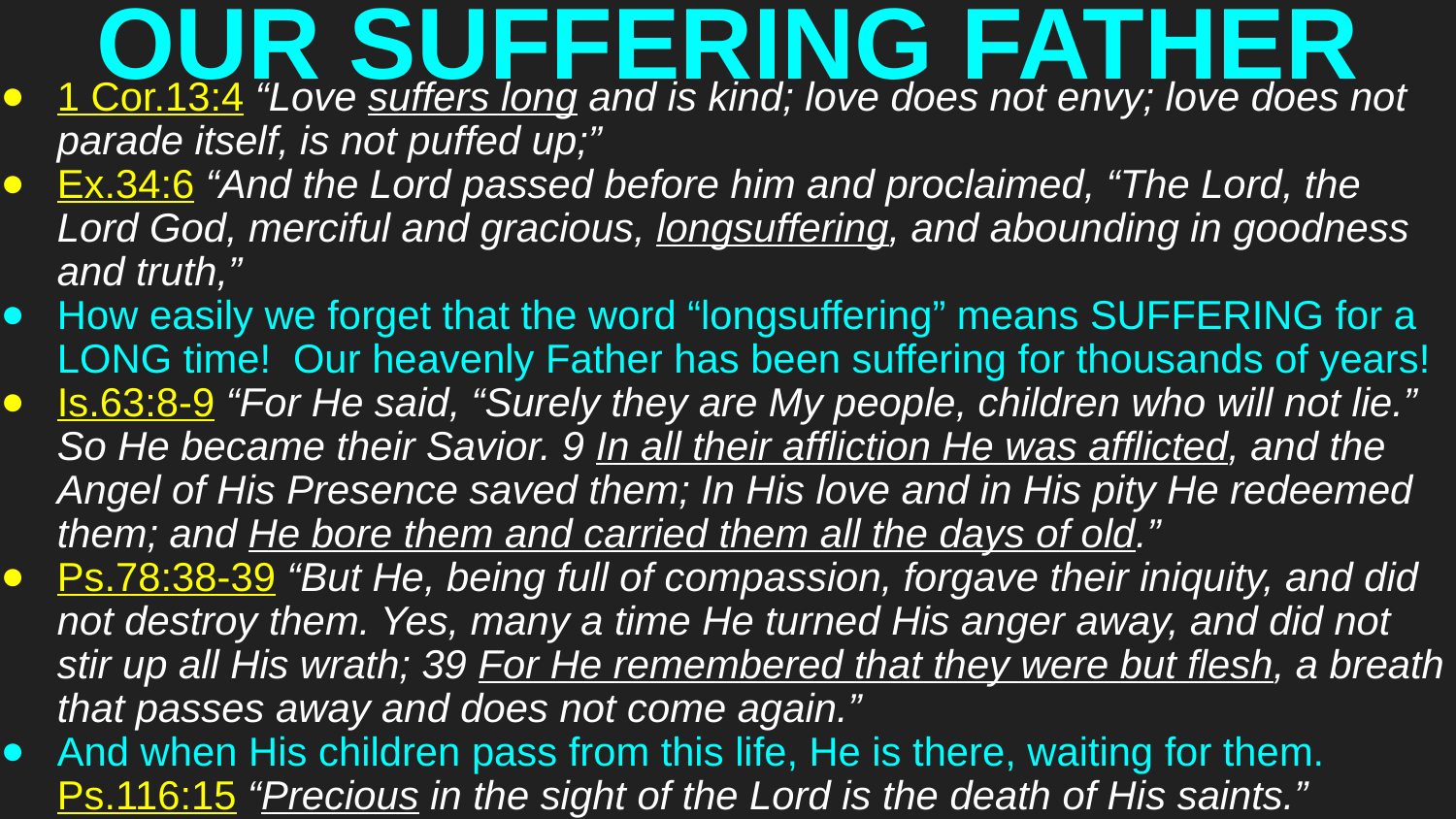

# OUR SUFFERING FATHER
1 Cor.13:4 “Love suffers long and is kind; love does not envy; love does not parade itself, is not puffed up;”
Ex.34:6 “And the Lord passed before him and proclaimed, “The Lord, the Lord God, merciful and gracious, longsuffering, and abounding in goodness and truth,”
How easily we forget that the word “longsuffering” means SUFFERING for a LONG time!  Our heavenly Father has been suffering for thousands of years!
Is.63:8-9 “For He said, “Surely they are My people, children who will not lie.” So He became their Savior. 9 In all their affliction He was afflicted, and the Angel of His Presence saved them; In His love and in His pity He redeemed them; and He bore them and carried them all the days of old.”
Ps.78:38-39 “But He, being full of compassion, forgave their iniquity, and did not destroy them. Yes, many a time He turned His anger away, and did not stir up all His wrath; 39 For He remembered that they were but flesh, a breath that passes away and does not come again.”
And when His children pass from this life, He is there, waiting for them.  Ps.116:15 “Precious in the sight of the Lord is the death of His saints.”